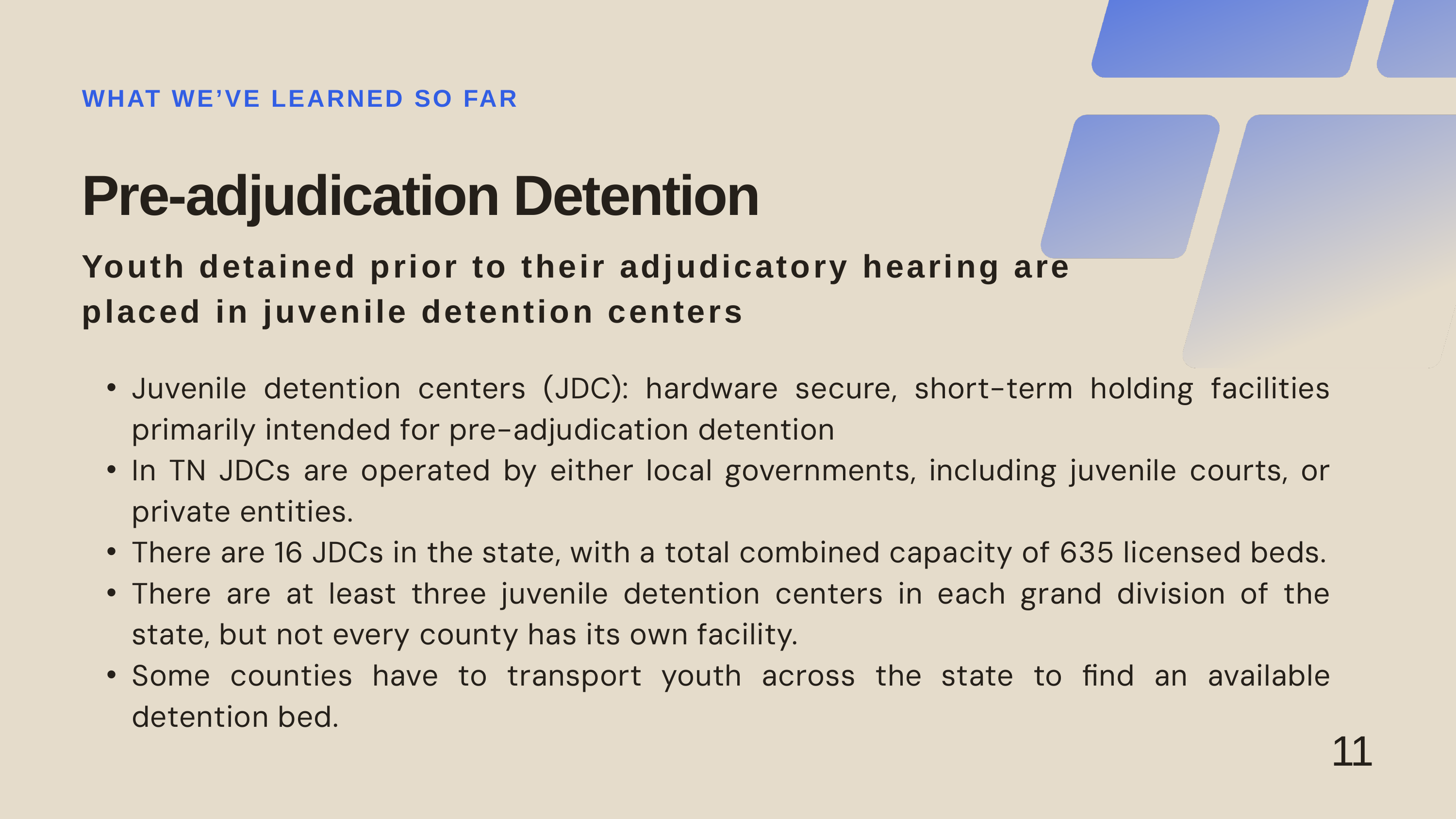

WHAT WE’VE LEARNED SO FAR
Pre-adjudication Detention
Youth detained prior to their adjudicatory hearing are placed in juvenile detention centers
Juvenile detention centers (JDC): hardware secure, short-term holding facilities primarily intended for pre-adjudication detention
In TN JDCs are operated by either local governments, including juvenile courts, or private entities.
There are 16 JDCs in the state, with a total combined capacity of 635 licensed beds.
There are at least three juvenile detention centers in each grand division of the state, but not every county has its own facility.
Some counties have to transport youth across the state to find an available detention bed.

11